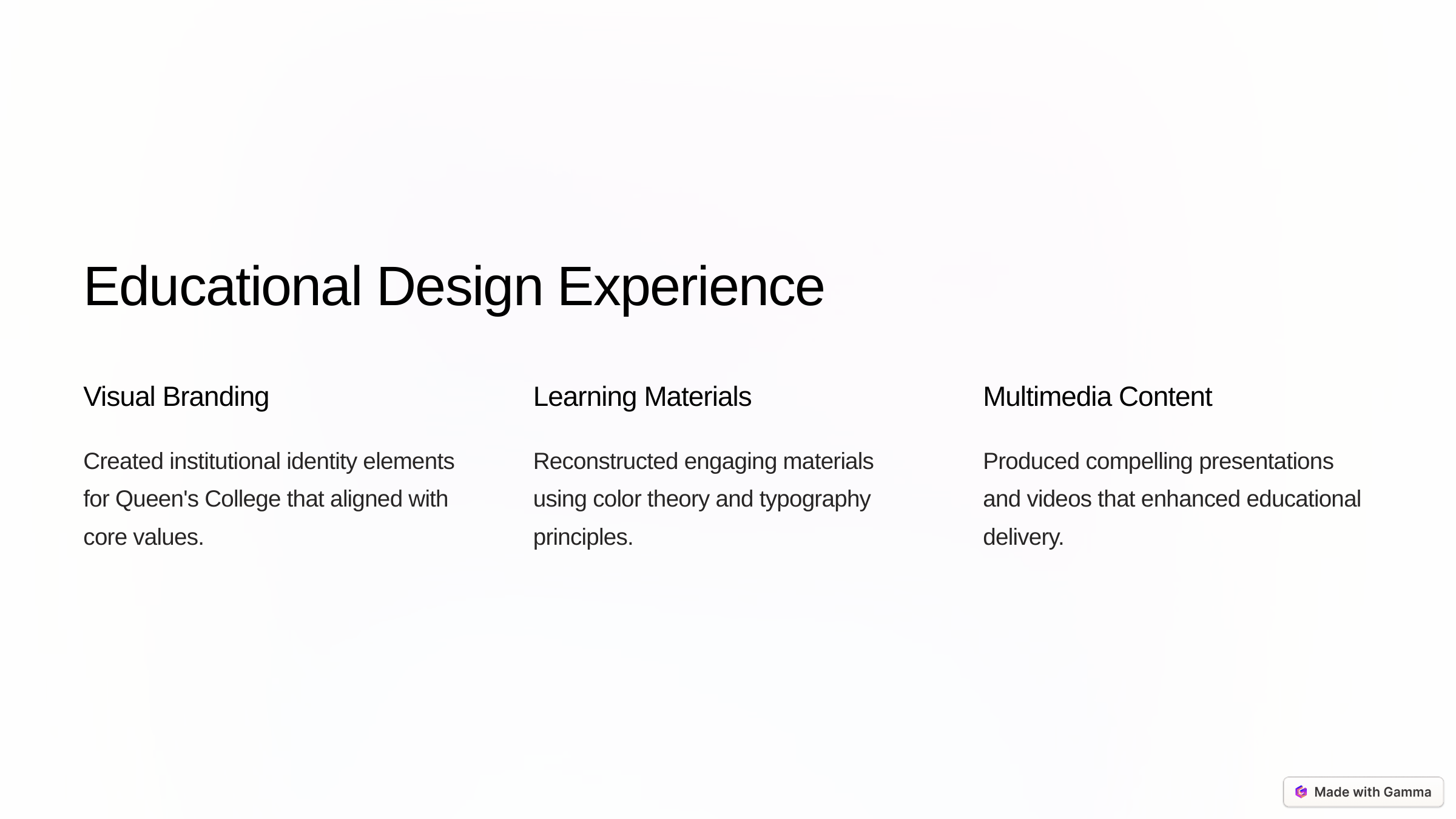

Educational Design Experience
Visual Branding
Learning Materials
Multimedia Content
Created institutional identity elements for Queen's College that aligned with core values.
Reconstructed engaging materials using color theory and typography principles.
Produced compelling presentations and videos that enhanced educational delivery.